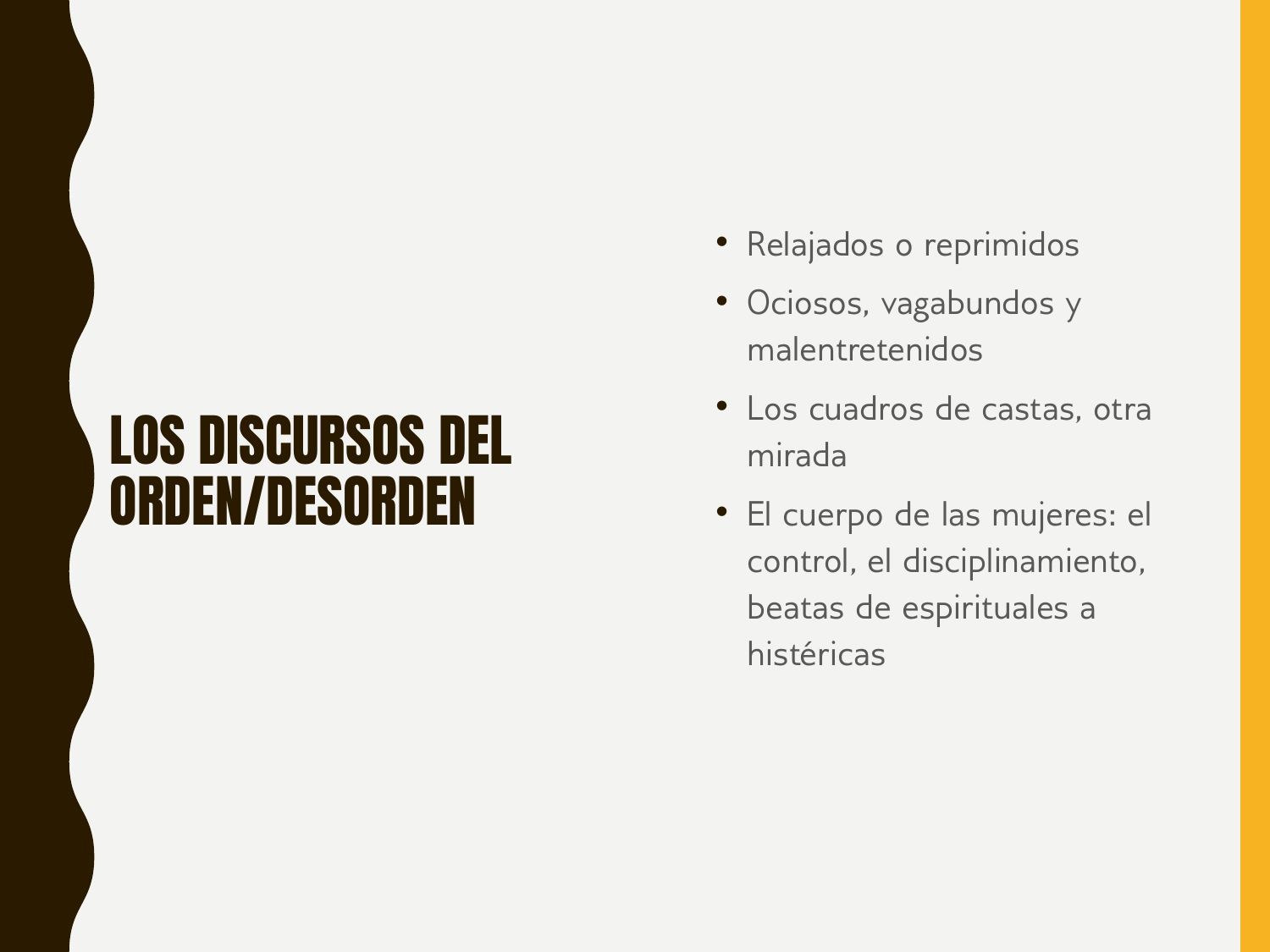

Relajados o reprimidos
Ociosos, vagabundos y malentretenidos
Los cuadros de castas, otra mirada
El cuerpo de las mujeres: el control, el disciplinamiento, beatas de espirituales a histéricas

# LOS DISCURSOS DEL ORDEN/DESORDEN